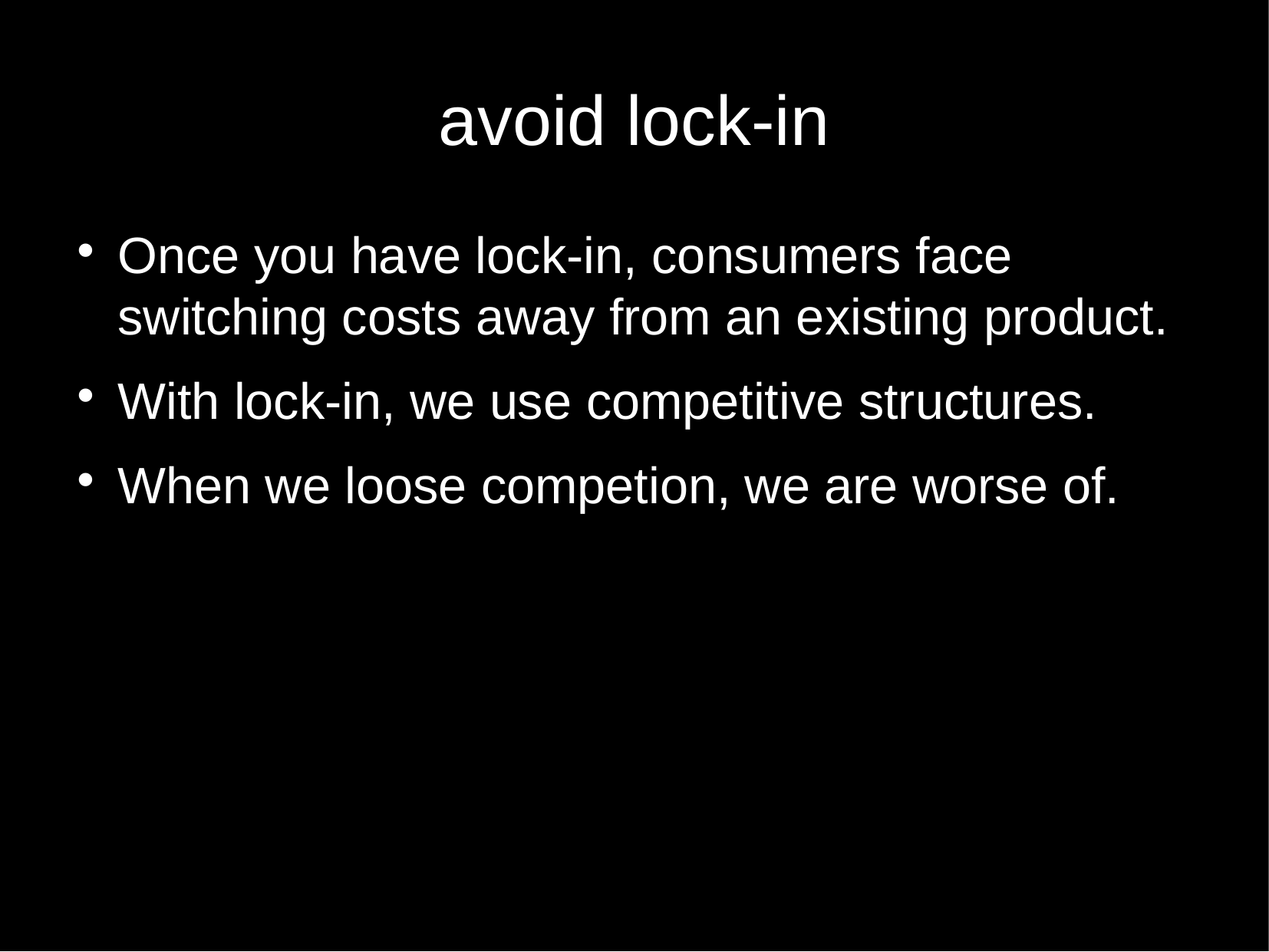

avoid lock-in
Once you have lock-in, consumers face switching costs away from an existing product.
With lock-in, we use competitive structures.
When we loose competion, we are worse of.